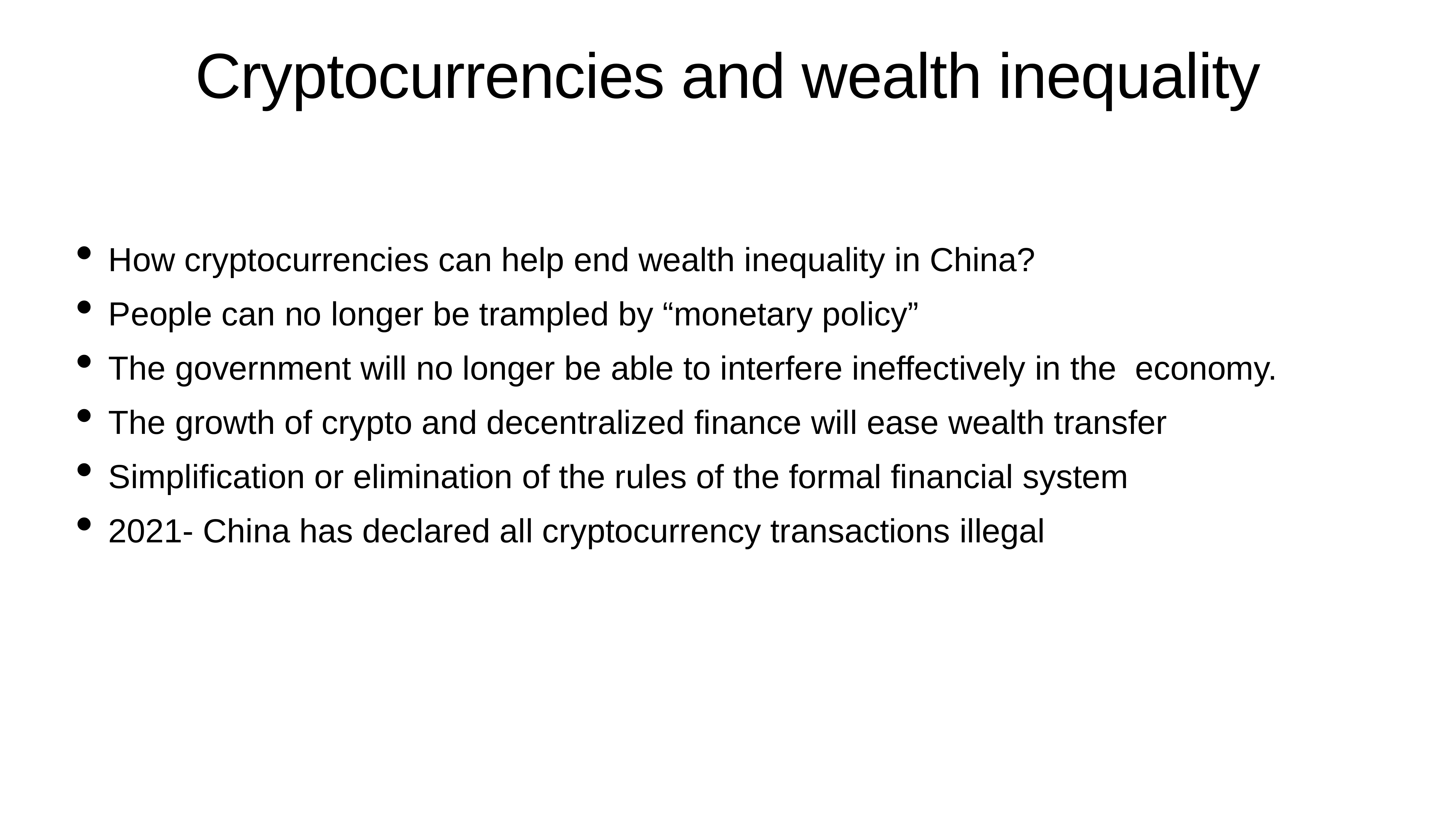

# Cryptocurrencies and wealth inequality

How cryptocurrencies can help end wealth inequality in China?
People can no longer be trampled by “monetary policy”
The government will no longer be able to interfere ineffectively in the  economy.
The growth of crypto and decentralized finance will ease wealth transfer
Simplification or elimination of the rules of the formal financial system
2021- China has declared all cryptocurrency transactions illegal